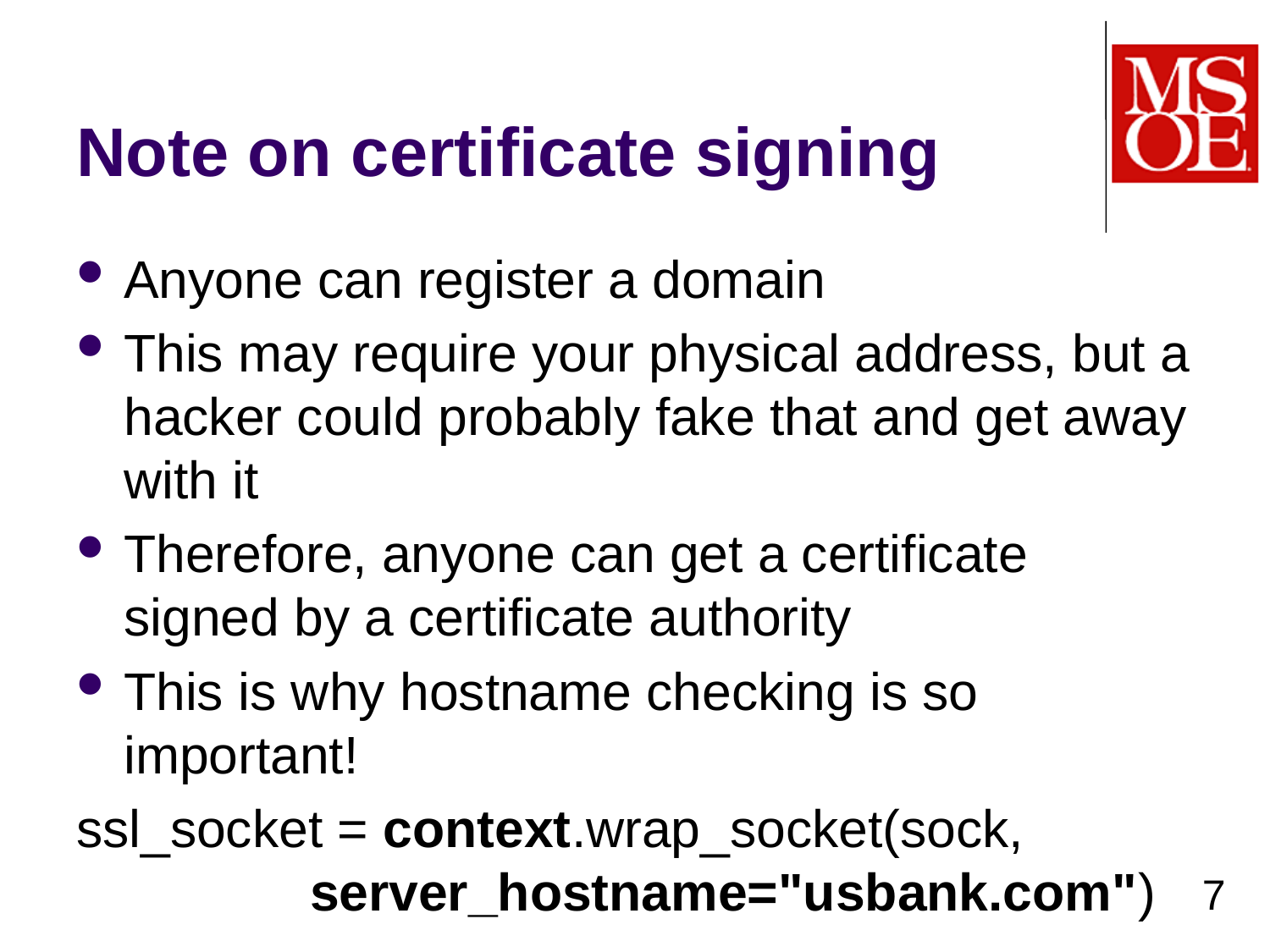

# Note on certificate signing
Anyone can register a domain
This may require your physical address, but a hacker could probably fake that and get away with it
Therefore, anyone can get a certificate signed by a certificate authority
This is why hostname checking is so important!
ssl_socket = context.wrap_socket(sock,
                server_hostname="usbank.com")

7